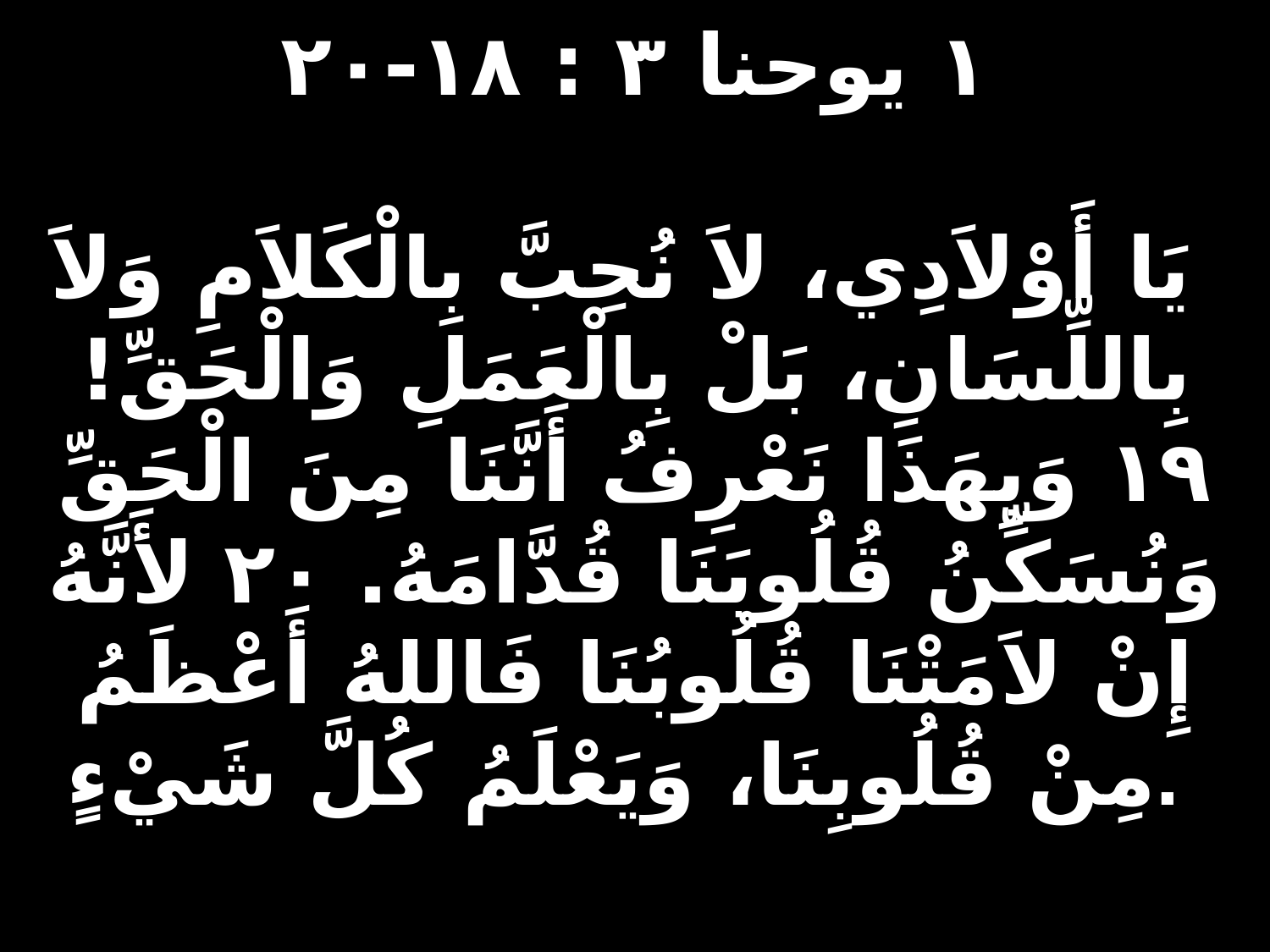

# ١ يوحنا ٣ : ١٨-٢٠ يَا أَوْلاَدِي، لاَ نُحِبَّ بِالْكَلاَمِ وَلاَ بِاللِّسَانِ، بَلْ بِالْعَمَلِ وَالْحَقِّ! ١٩ وَبِهَذَا نَعْرِفُ أَنَّنَا مِنَ الْحَقِّ وَنُسَكِّنُ قُلُوبَنَا قُدَّامَهُ. ٢٠ لأَنَّهُ إِنْ لاَمَتْنَا قُلُوبُنَا فَاللهُ أَعْظَمُ مِنْ قُلُوبِنَا، وَيَعْلَمُ كُلَّ شَيْءٍ.